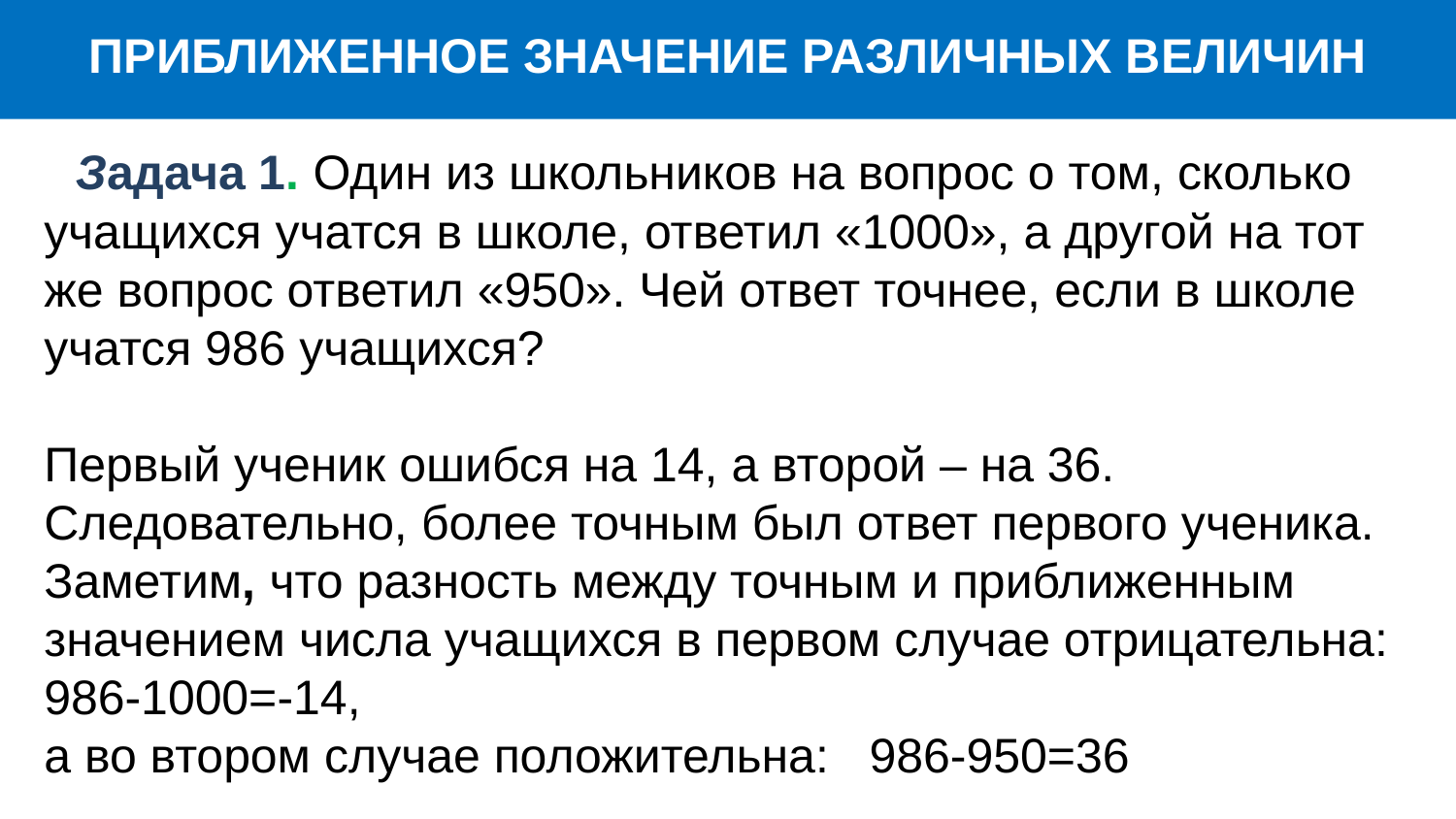

ПРИБЛИЖЕННОЕ ЗНАЧЕНИЕ РАЗЛИЧНЫХ ВЕЛИЧИН
  Задача 1. Один из школьников на вопрос о том, сколько учащихся учатся в школе, ответил «1000», а другой на тот же вопрос ответил «950». Чей ответ точнее, если в школе учатся 986 учащихся?

Первый ученик ошибся на 14, а второй – на 36.
Следовательно, более точным был ответ первого ученика.
Заметим, что разность между точным и приближенным значением числа учащихся в первом случае отрицательна:
986-1000=-14,
а во втором случае положительна:   986-950=36